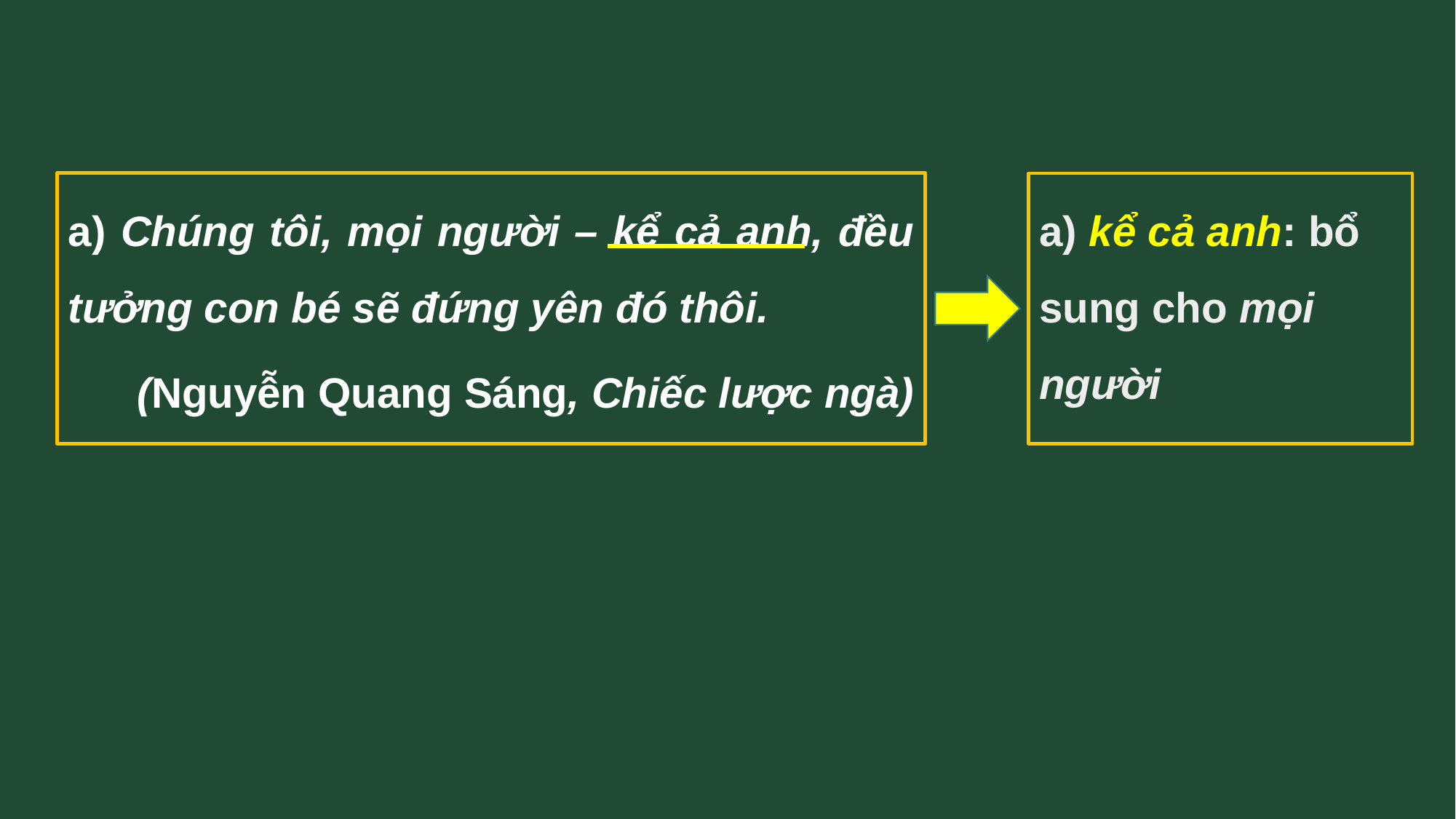

a) Chúng tôi, mọi người – kể cả anh, đều tưởng con bé sẽ đứng yên đó thôi.
(Nguyễn Quang Sáng, Chiếc lược ngà)
a) kể cả anh: bổ sung cho mọi người